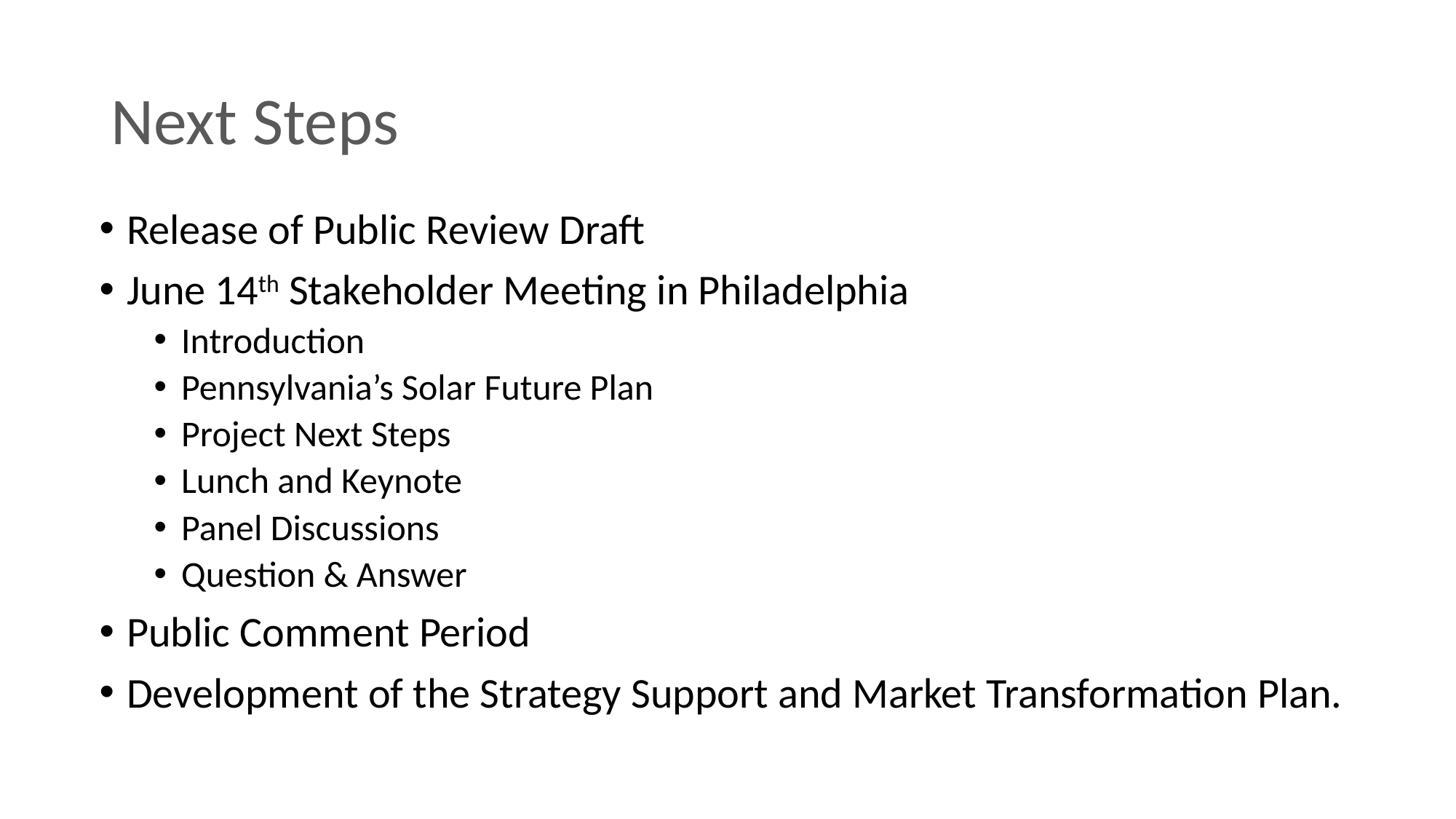

# Next Steps
Release of Public Review Draft
June 14th Stakeholder Meeting in Philadelphia
Introduction
Pennsylvania’s Solar Future Plan
Project Next Steps
Lunch and Keynote
Panel Discussions
Question & Answer
Public Comment Period
Development of the Strategy Support and Market Transformation Plan.